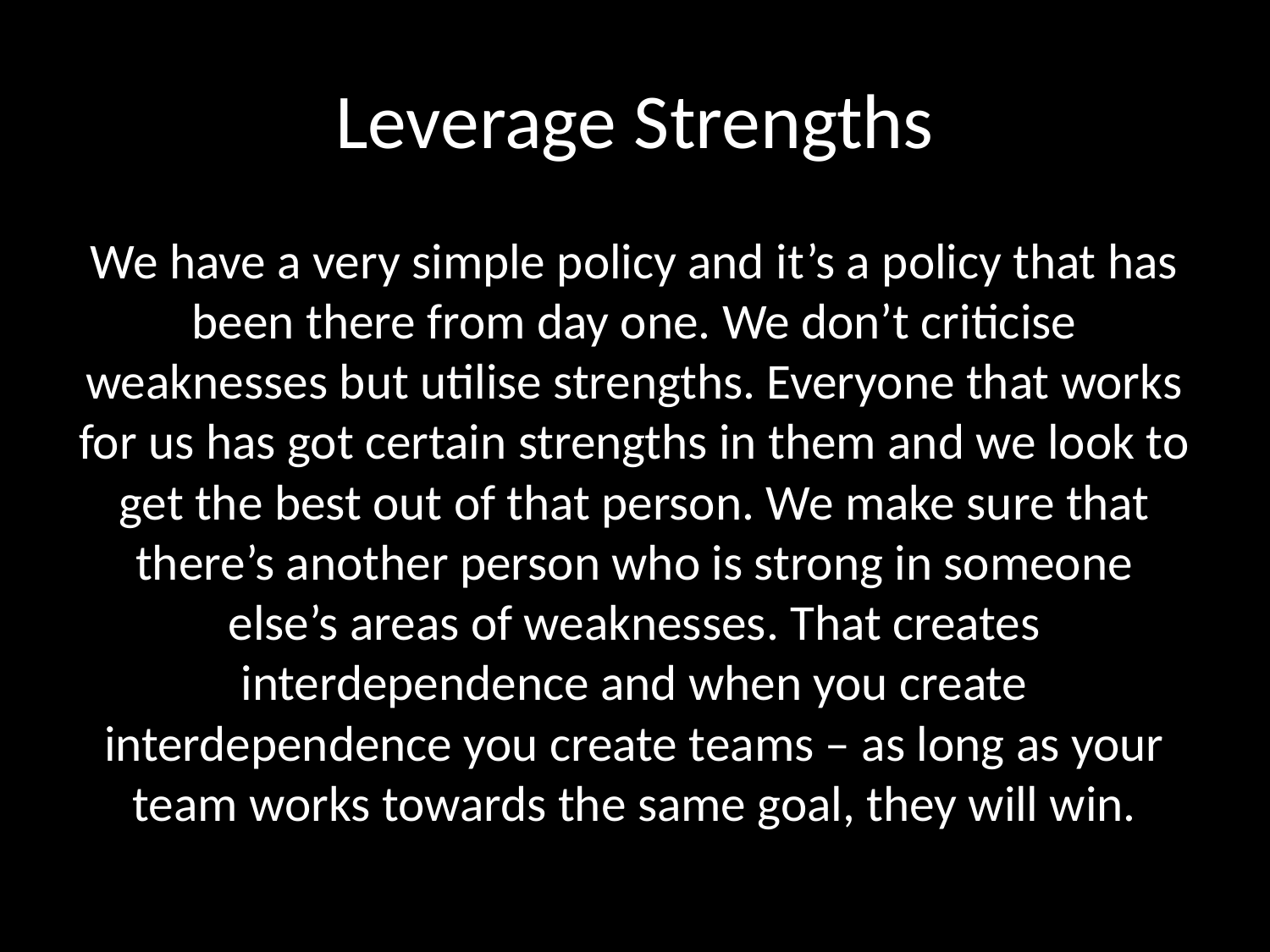

# Leverage Strengths
We have a very simple policy and it’s a policy that has been there from day one. We don’t criticise weaknesses but utilise strengths. Everyone that works for us has got certain strengths in them and we look to get the best out of that person. We make sure that there’s another person who is strong in someone else’s areas of weaknesses. That creates interdependence and when you create interdependence you create teams – as long as your team works towards the same goal, they will win.